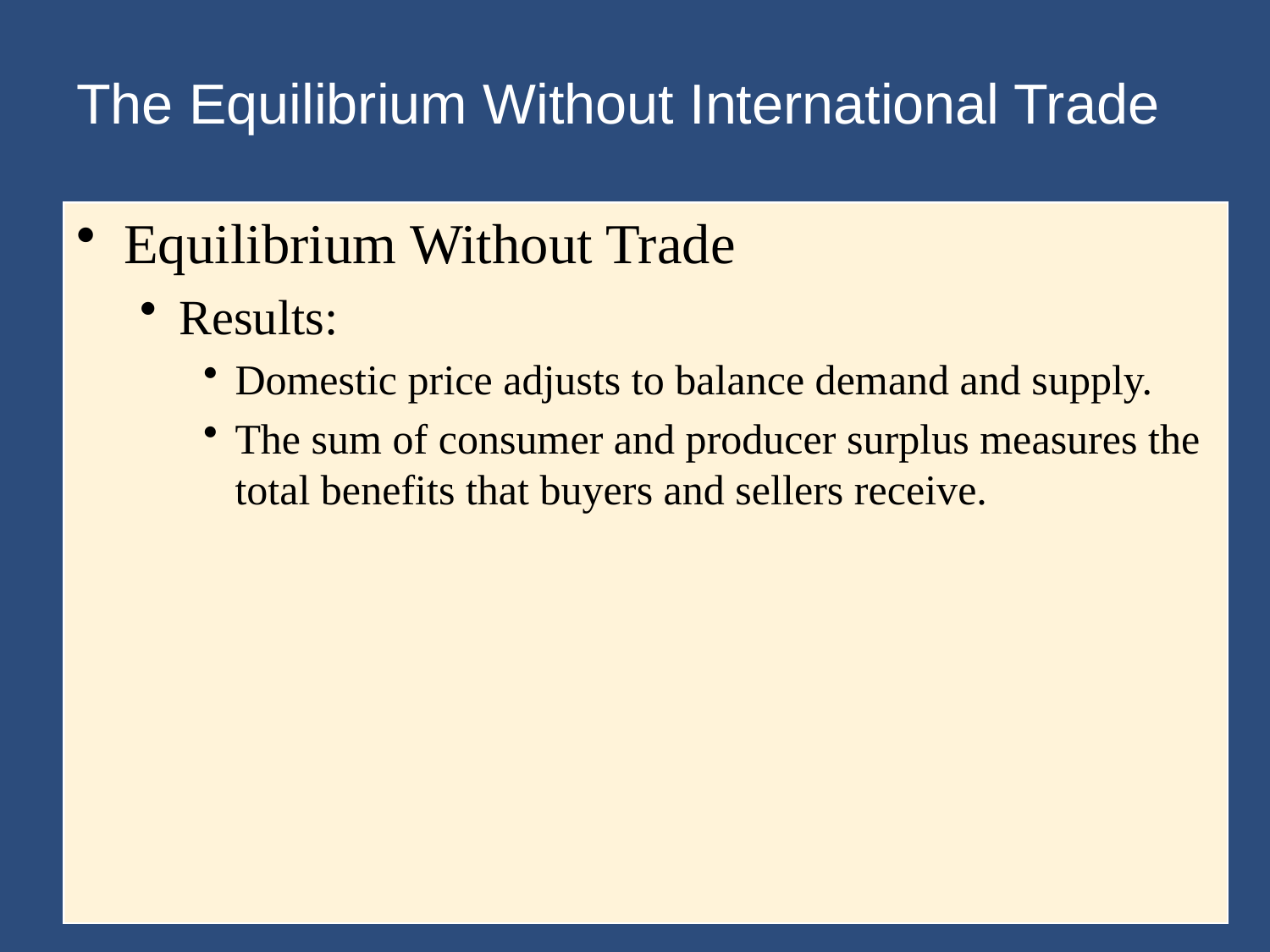

# The Equilibrium Without International Trade
Equilibrium Without Trade
Results:
Domestic price adjusts to balance demand and supply.
The sum of consumer and producer surplus measures the total benefits that buyers and sellers receive.